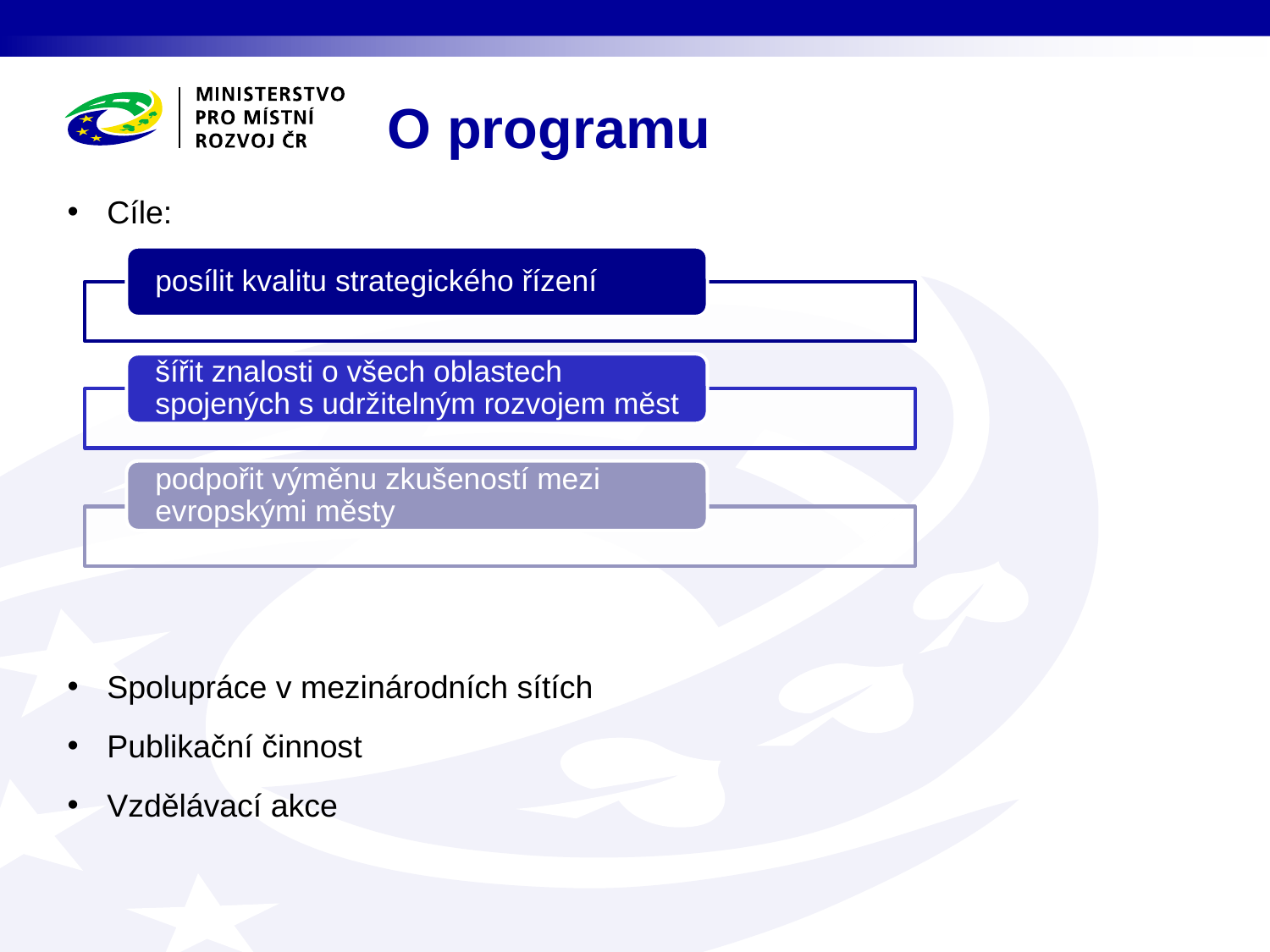

# O programu
posílit kvalitu strategického řízení
šířit znalosti o všech oblastech spojených s udržitelným rozvojem měst
podpořit výměnu zkušeností mezi evropskými městy
Cíle:

Spolupráce v mezinárodních sítích
Publikační činnost
Vzdělávací akce